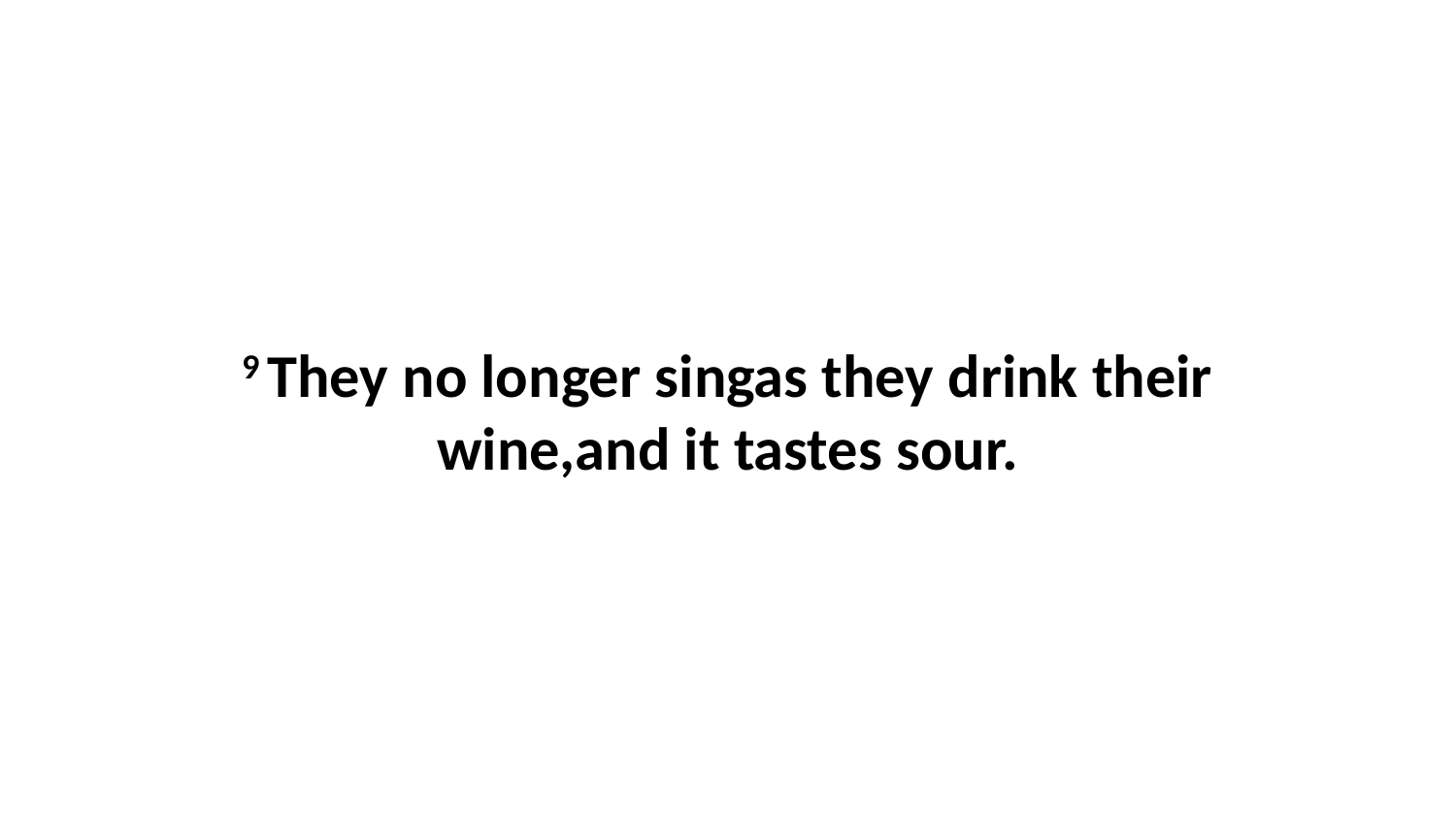

9 They no longer singas they drink their wine,and it tastes sour.